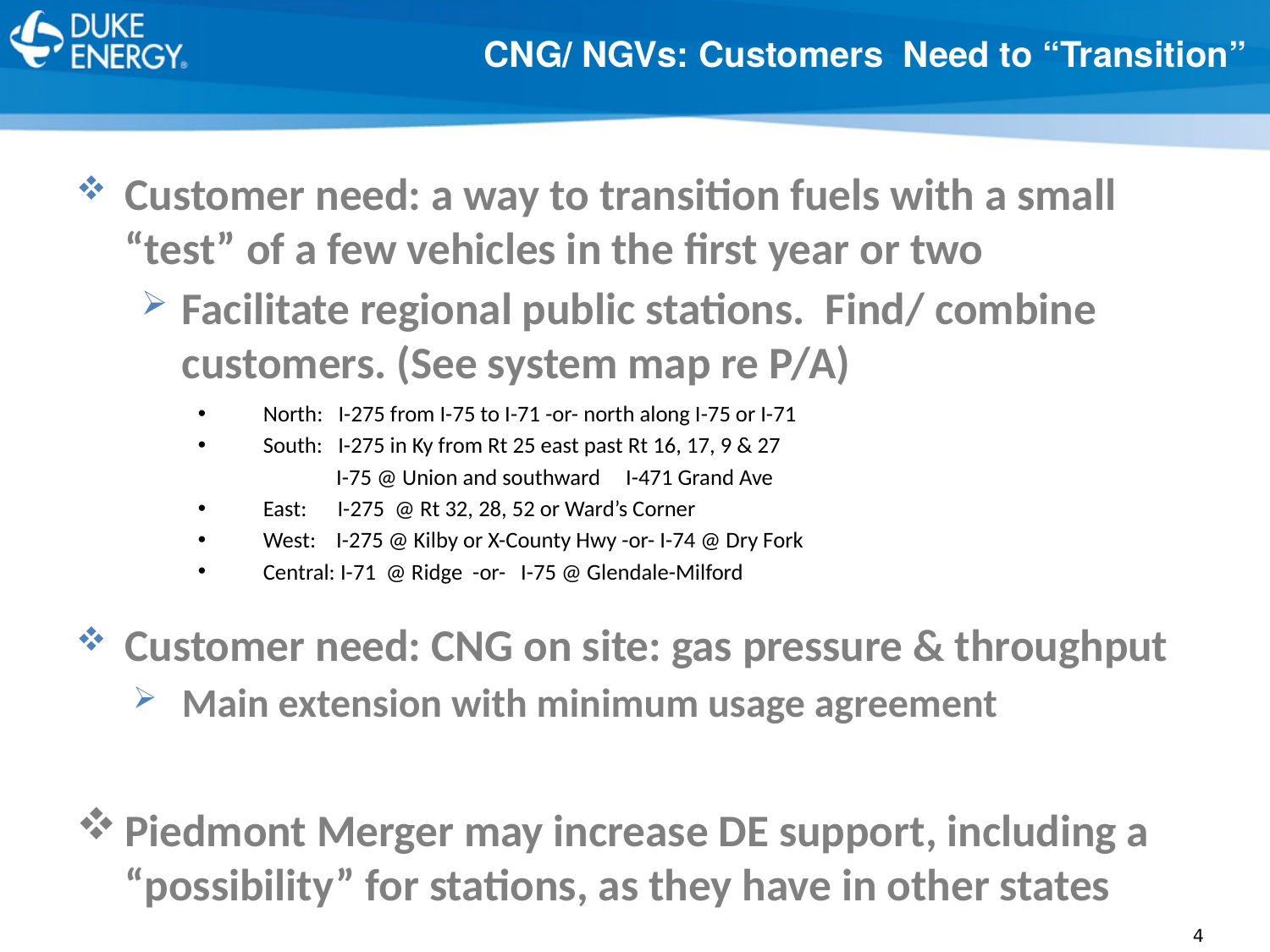

CNG/ NGVs: Customers  Need to “Transition”
Customer need: a way to transition fuels with a small “test” of a few vehicles in the first year or two
Facilitate regional public stations.  Find/ combine customers. (See system map re P/A)
North:   I-275 from I-75 to I-71 -or- north along I-75 or I-71
South:   I-275 in Ky from Rt 25 east past Rt 16, 17, 9 & 27
	  I-75 @ Union and southward     I-471 Grand Ave
East:      I-275  @ Rt 32, 28, 52 or Ward’s Corner
West:    I-275 @ Kilby or X-County Hwy -or- I-74 @ Dry Fork
Central: I-71  @ Ridge  -or-   I-75 @ Glendale-Milford

Customer need: CNG on site: gas pressure & throughput
Main extension with minimum usage agreement

Piedmont Merger may increase DE support, including a “possibility” for stations, as they have in other states